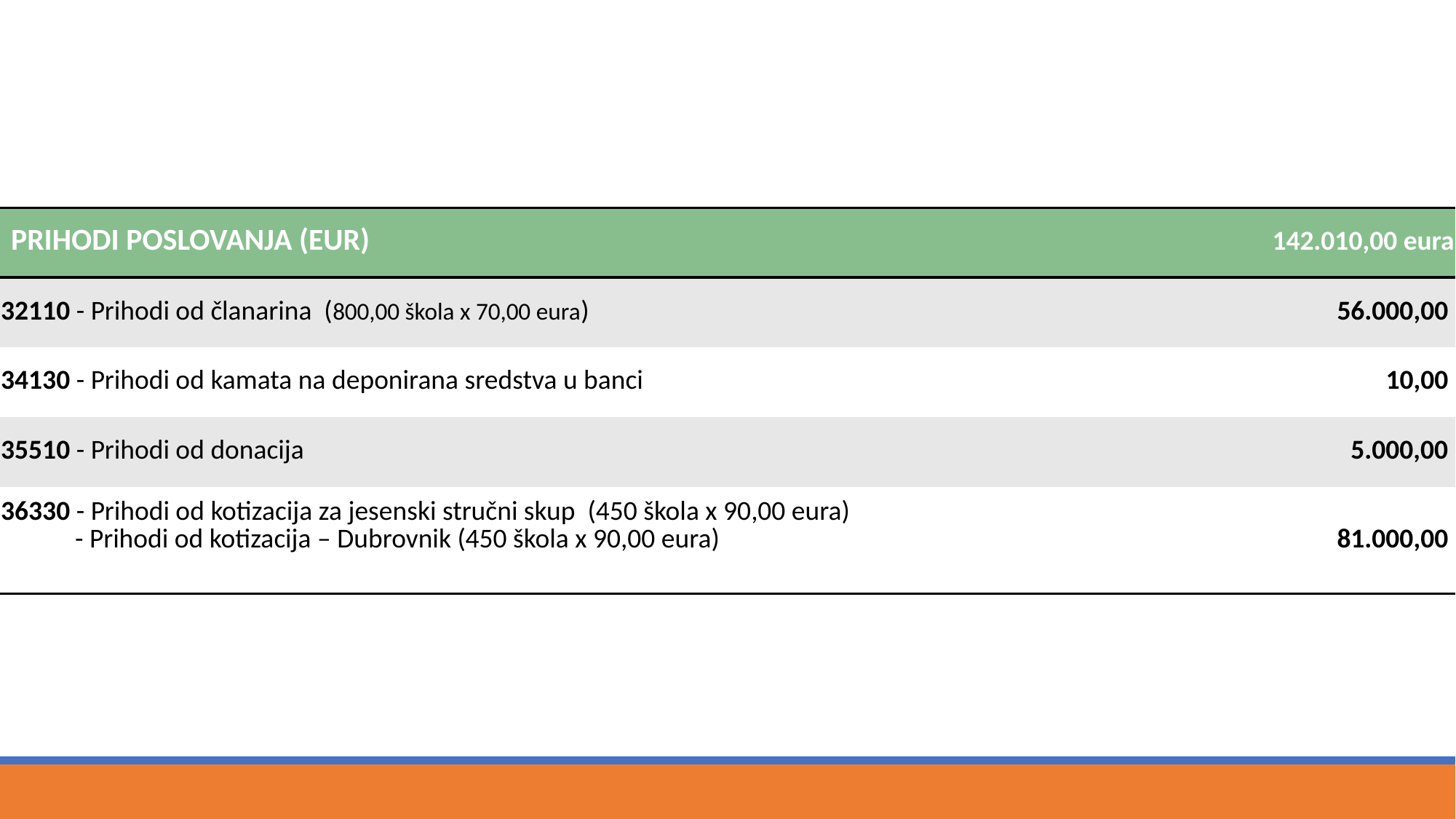

| PRIHODI POSLOVANJA (EUR) | 142.010,00 eura |
| --- | --- |
| 32110 - Prihodi od članarina (800,00 škola x 70,00 eura) | 56.000,00 |
| 34130 - Prihodi od kamata na deponirana sredstva u banci | 10,00 |
| 35510 - Prihodi od donacija | 5.000,00 |
| 36330 - Prihodi od kotizacija za jesenski stručni skup (450 škola x 90,00 eura) - Prihodi od kotizacija – Dubrovnik (450 škola x 90,00 eura) | 81.000,00 |